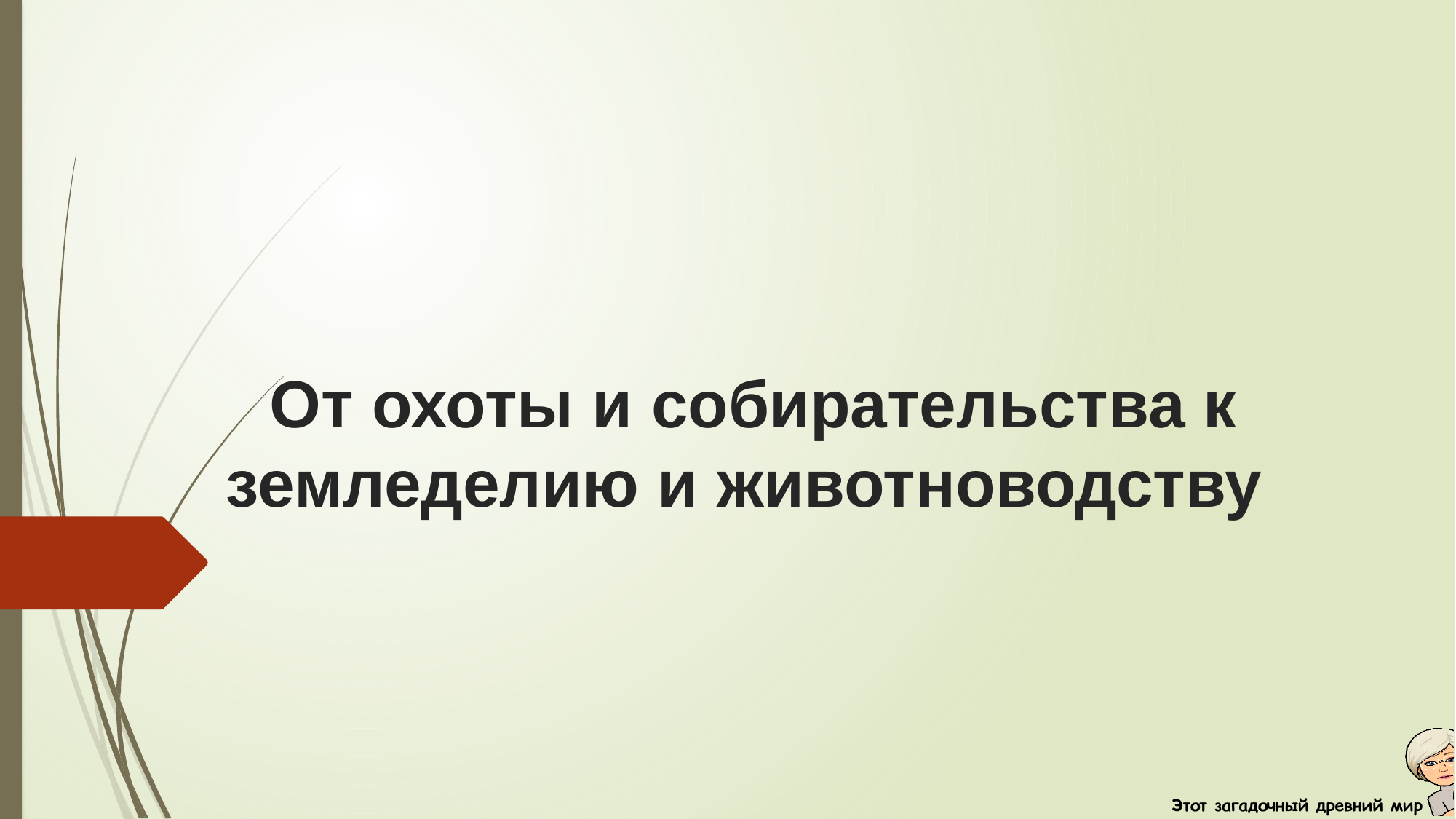

# От охоты и собирательства к земледелию и животноводству